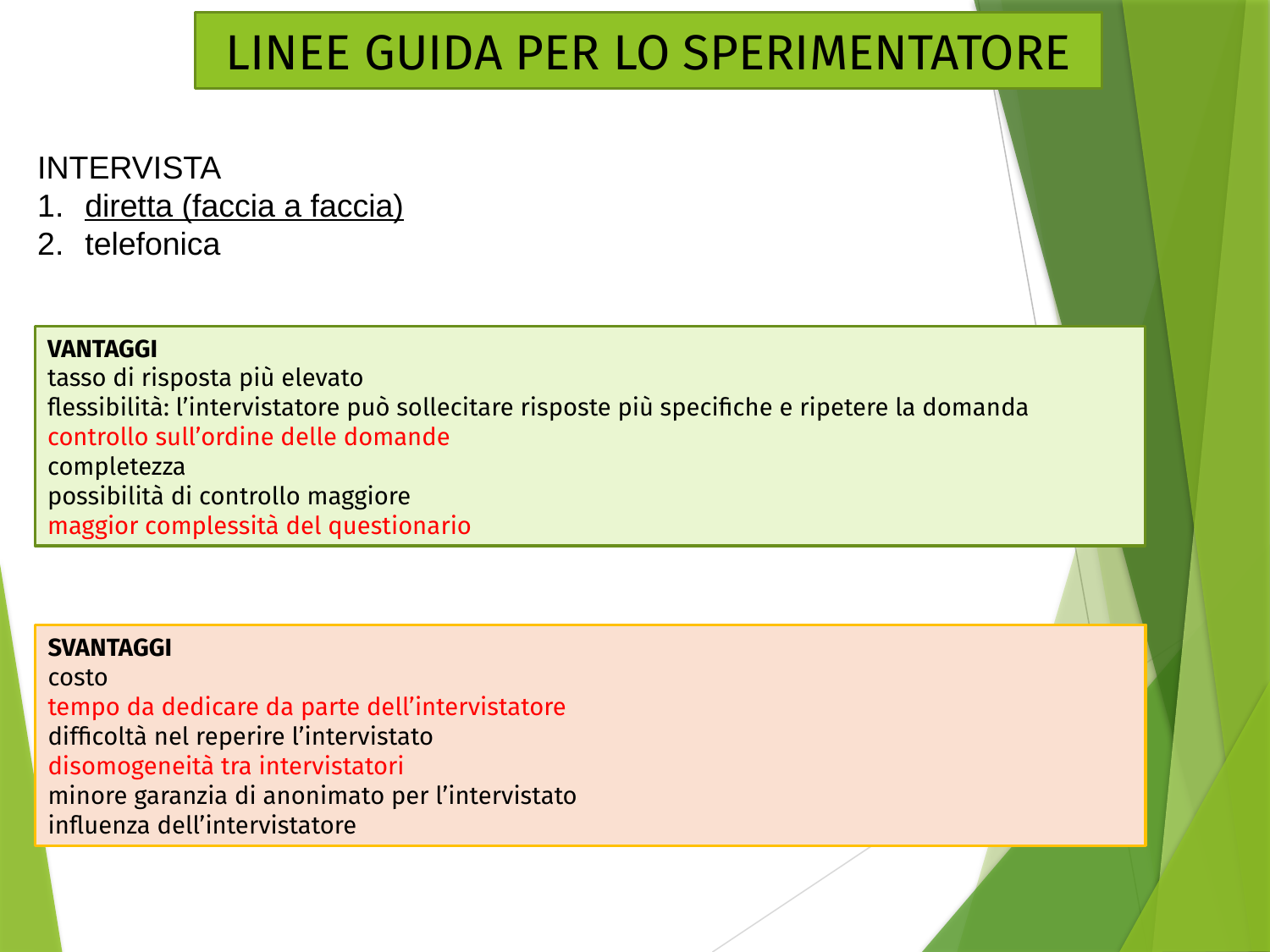

LINEE GUIDA PER LO SPERIMENTATORE
INTERVISTA
diretta (faccia a faccia)
telefonica
VANTAGGI
tasso di risposta più elevato
flessibilità: l’intervistatore può sollecitare risposte più specifiche e ripetere la domanda
controllo sull’ordine delle domande
completezza
possibilità di controllo maggiore
maggior complessità del questionario

SVANTAGGI
costo
tempo da dedicare da parte dell’intervistatore
difficoltà nel reperire l’intervistato
disomogeneità tra intervistatori
minore garanzia di anonimato per l’intervistato
influenza dell’intervistatore